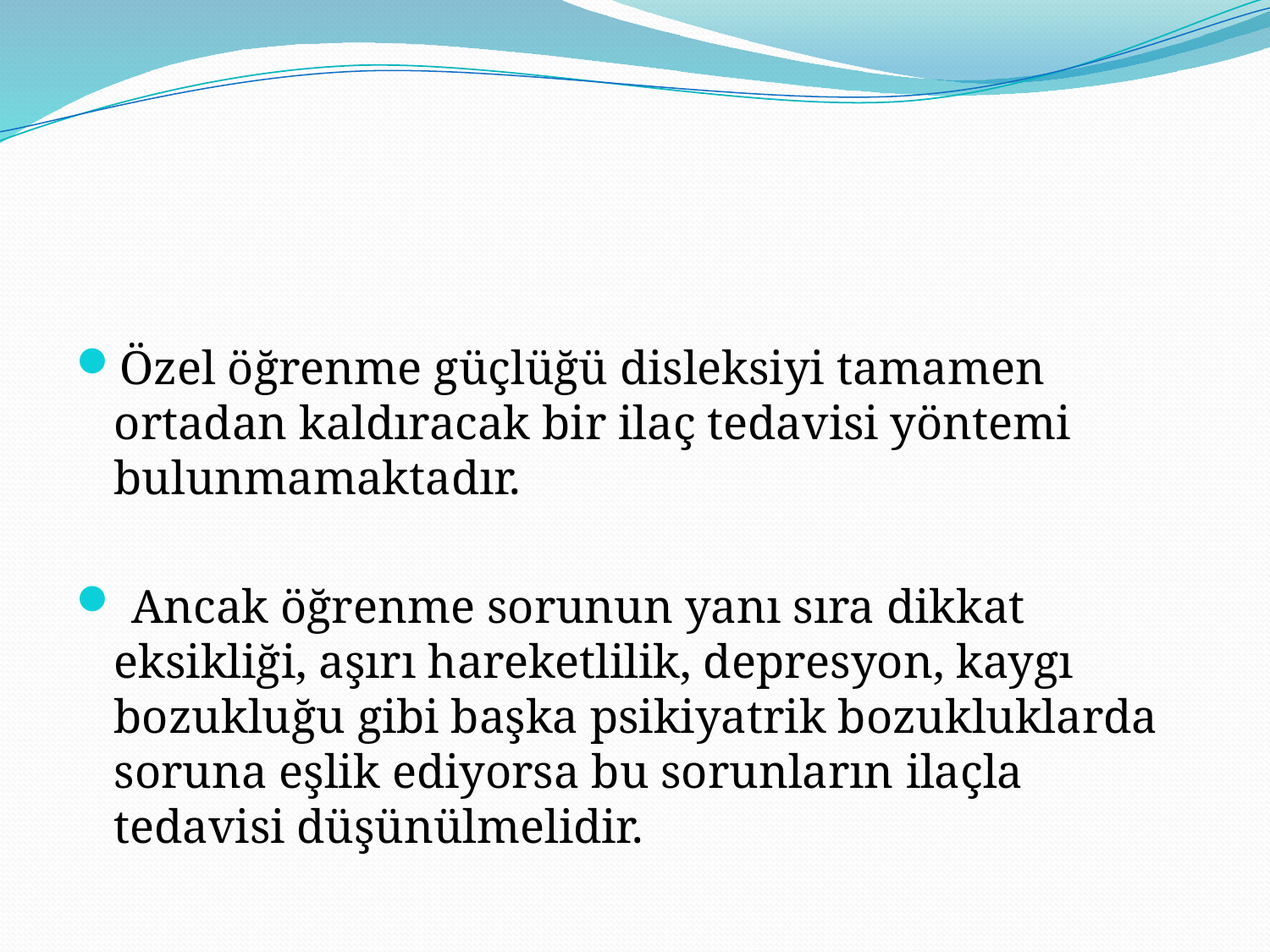

#

Özel öğrenme güçlüğü disleksiyi tamamen ortadan kaldıracak bir ilaç tedavisi yöntemi bulunmamaktadır.

 Ancak öğrenme sorunun yanı sıra dikkat eksikliği, aşırı hareketlilik, depresyon, kaygı bozukluğu gibi başka psikiyatrik bozukluklarda soruna eşlik ediyorsa bu sorunların ilaçla tedavisi düşünülmelidir.